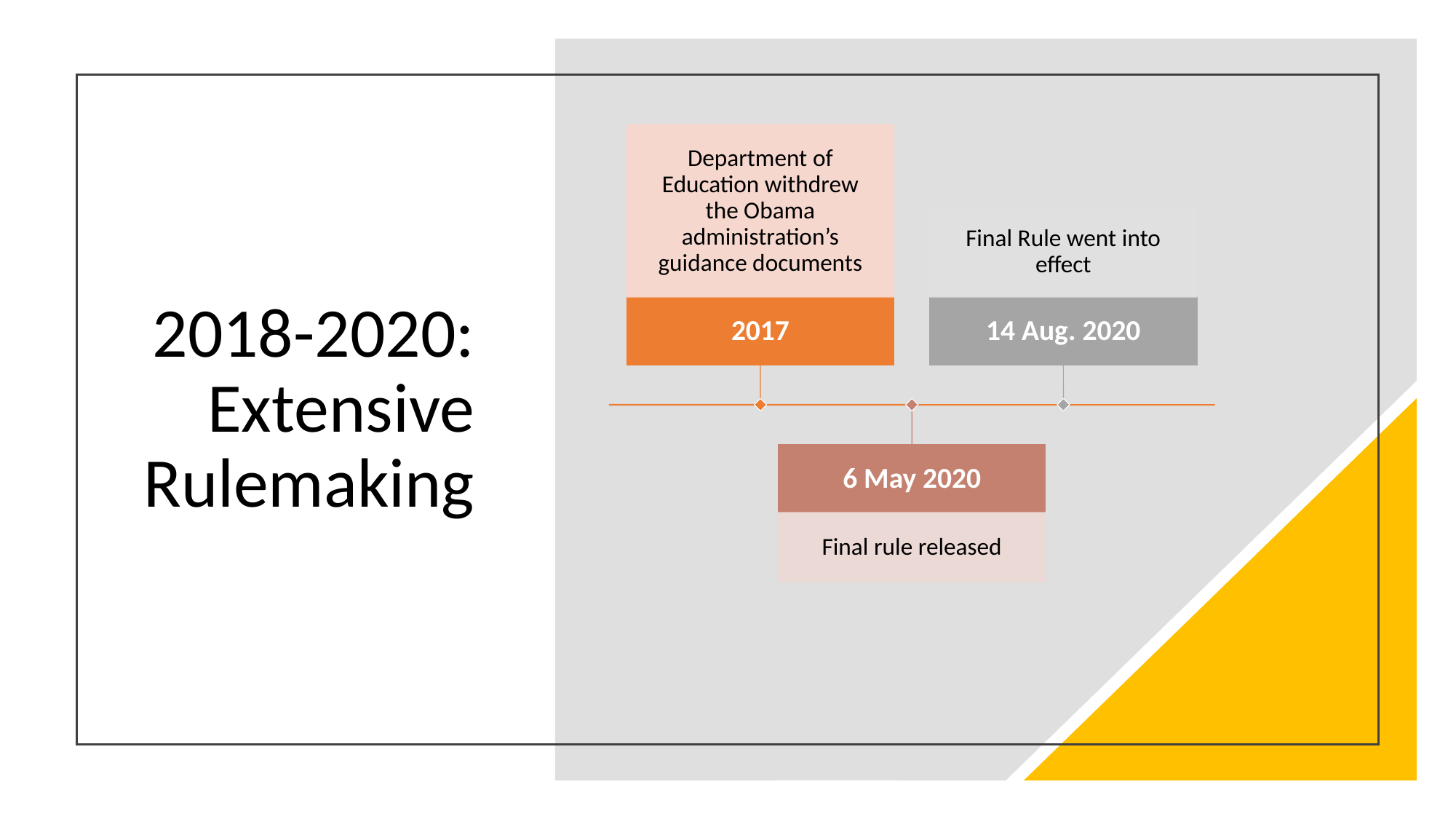

2017
Department of Education withdrew the Obama administration’s guidance documents
6 May 2020
Final rule released
14 Aug. 2020
Final Rule went into effect
# 2018-2020: Extensive Rulemaking